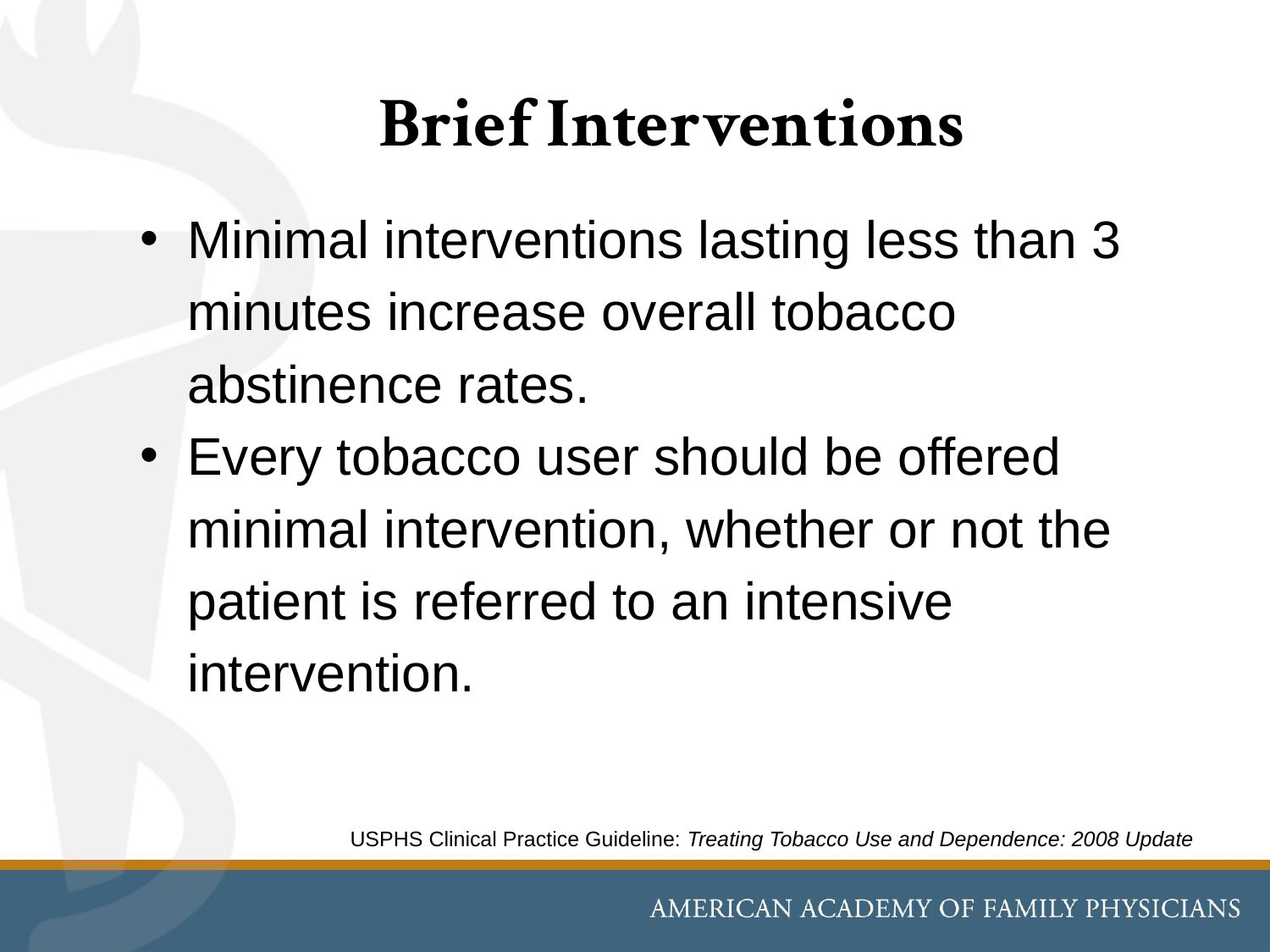

# Brief Interventions
Minimal interventions lasting less than 3 minutes increase overall tobacco abstinence rates.
Every tobacco user should be offered minimal intervention, whether or not the patient is referred to an intensive intervention.

USPHS Clinical Practice Guideline: Treating Tobacco Use and Dependence: 2008 Update